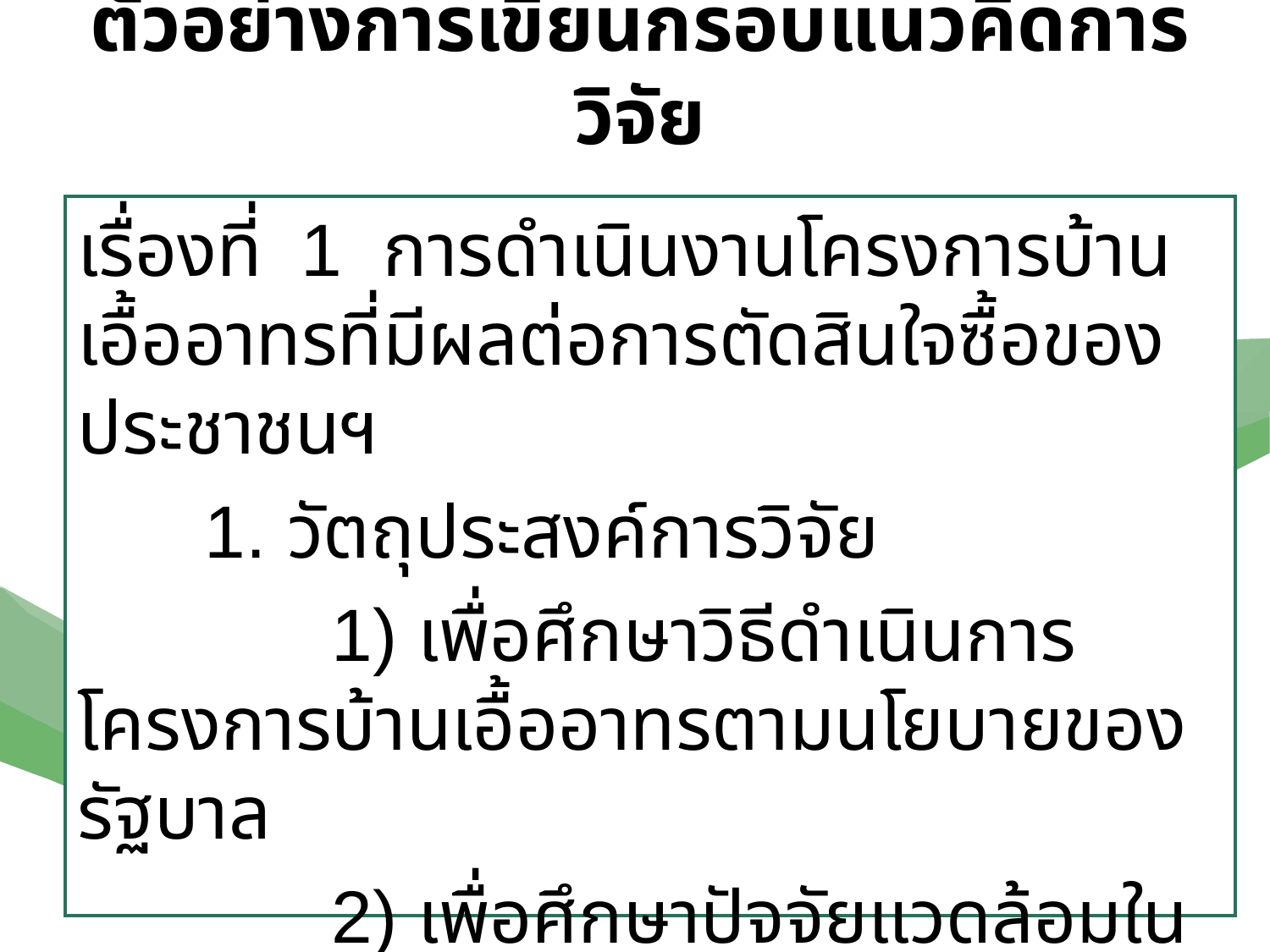

# ตัวอย่างการเขียนกรอบแนวคิดการวิจัย
เรื่องที่  1  การดำเนินงานโครงการบ้านเอื้ออาทรที่มีผลต่อการตัดสินใจซื้อของประชาชนฯ
	1. วัตถุประสงค์การวิจัย
		1) เพื่อศึกษาวิธีดำเนินการโครงการบ้านเอื้ออาทรตามนโยบายของรัฐบาล
		2) เพื่อศึกษาปัจจัยแวดล้อมในการตัดสินใจซื้อบ้านเอื้ออาทรตามนโยบายของรัฐบาล